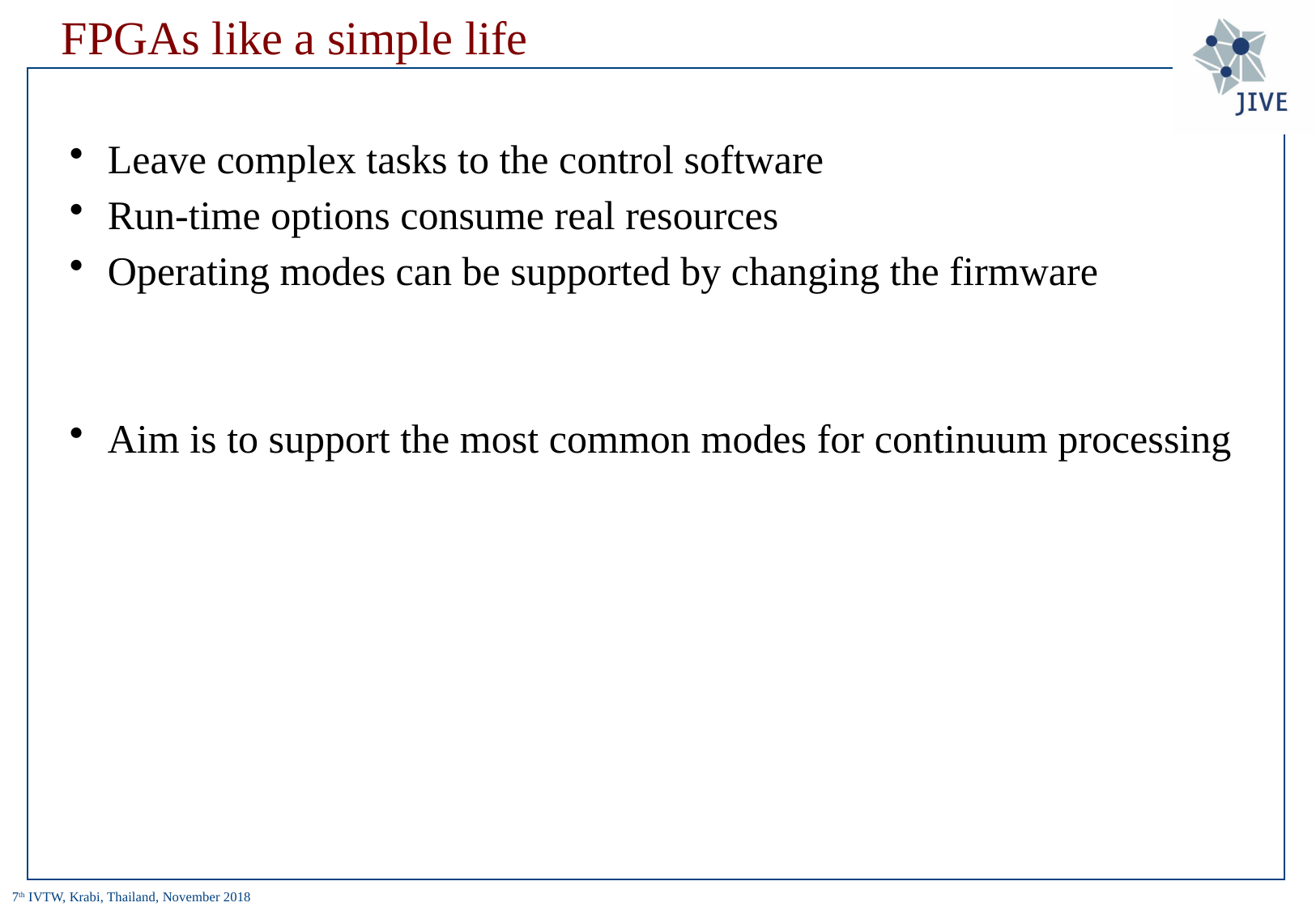

# FPGAs like a simple life
Leave complex tasks to the control software
Run-time options consume real resources
Operating modes can be supported by changing the firmware

Aim is to support the most common modes for continuum processing